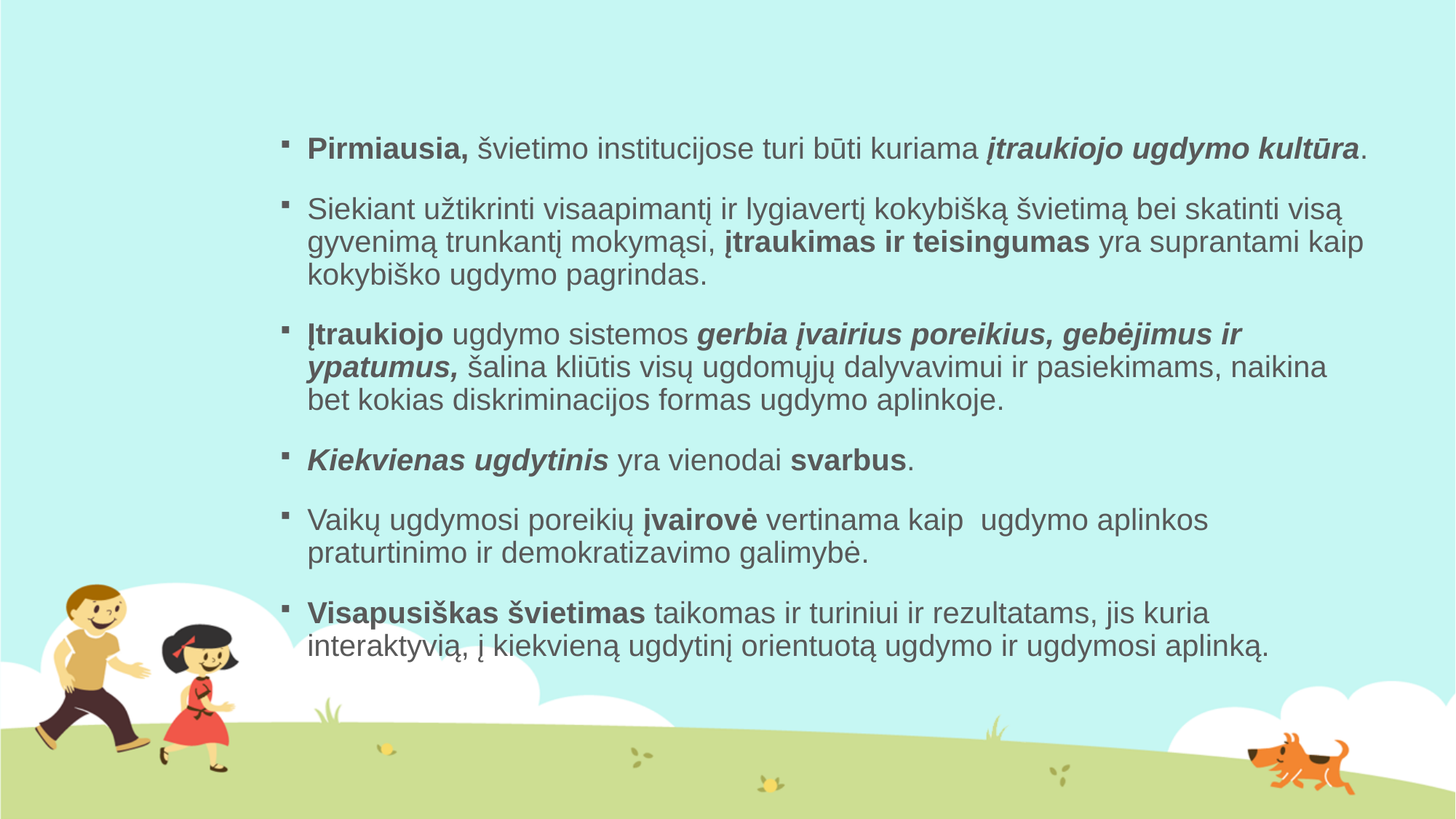

Pirmiausia, švietimo institucijose turi būti kuriama įtraukiojo ugdymo kultūra.
Siekiant užtikrinti visaapimantį ir lygiavertį kokybišką švietimą bei skatinti visą gyvenimą trunkantį mokymąsi, įtraukimas ir teisingumas yra suprantami kaip kokybiško ugdymo pagrindas.
Įtraukiojo ugdymo sistemos gerbia įvairius poreikius, gebėjimus ir ypatumus, šalina kliūtis visų ugdomųjų dalyvavimui ir pasiekimams, naikina bet kokias diskriminacijos formas ugdymo aplinkoje.
Kiekvienas ugdytinis yra vienodai svarbus.
Vaikų ugdymosi poreikių įvairovė vertinama kaip  ugdymo aplinkos praturtinimo ir demokratizavimo galimybė.
Visapusiškas švietimas taikomas ir turiniui ir rezultatams, jis kuria interaktyvią, į kiekvieną ugdytinį orientuotą ugdymo ir ugdymosi aplinką.